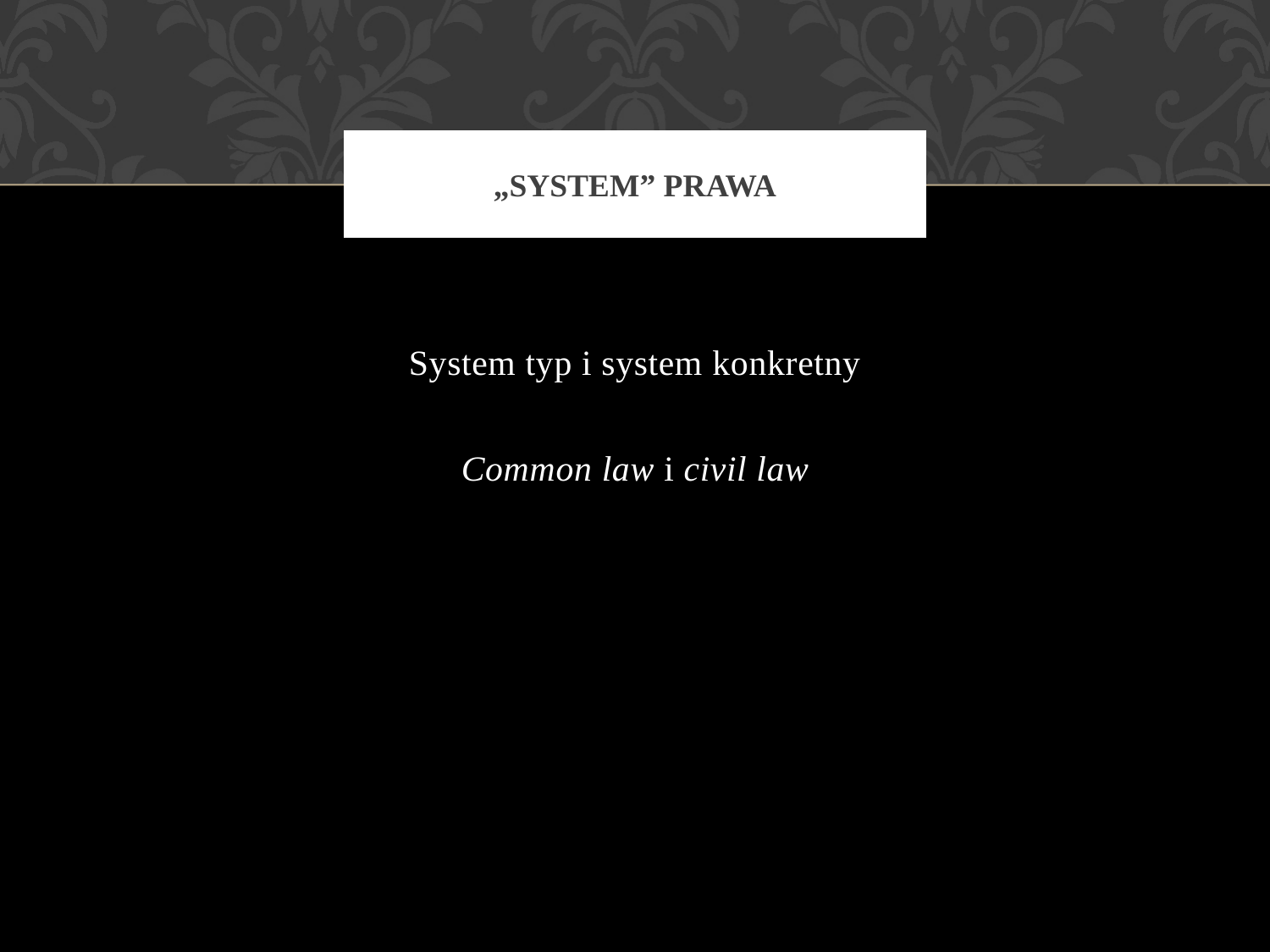

# „System” prawa

System typ i system konkretny

Common law i civil law